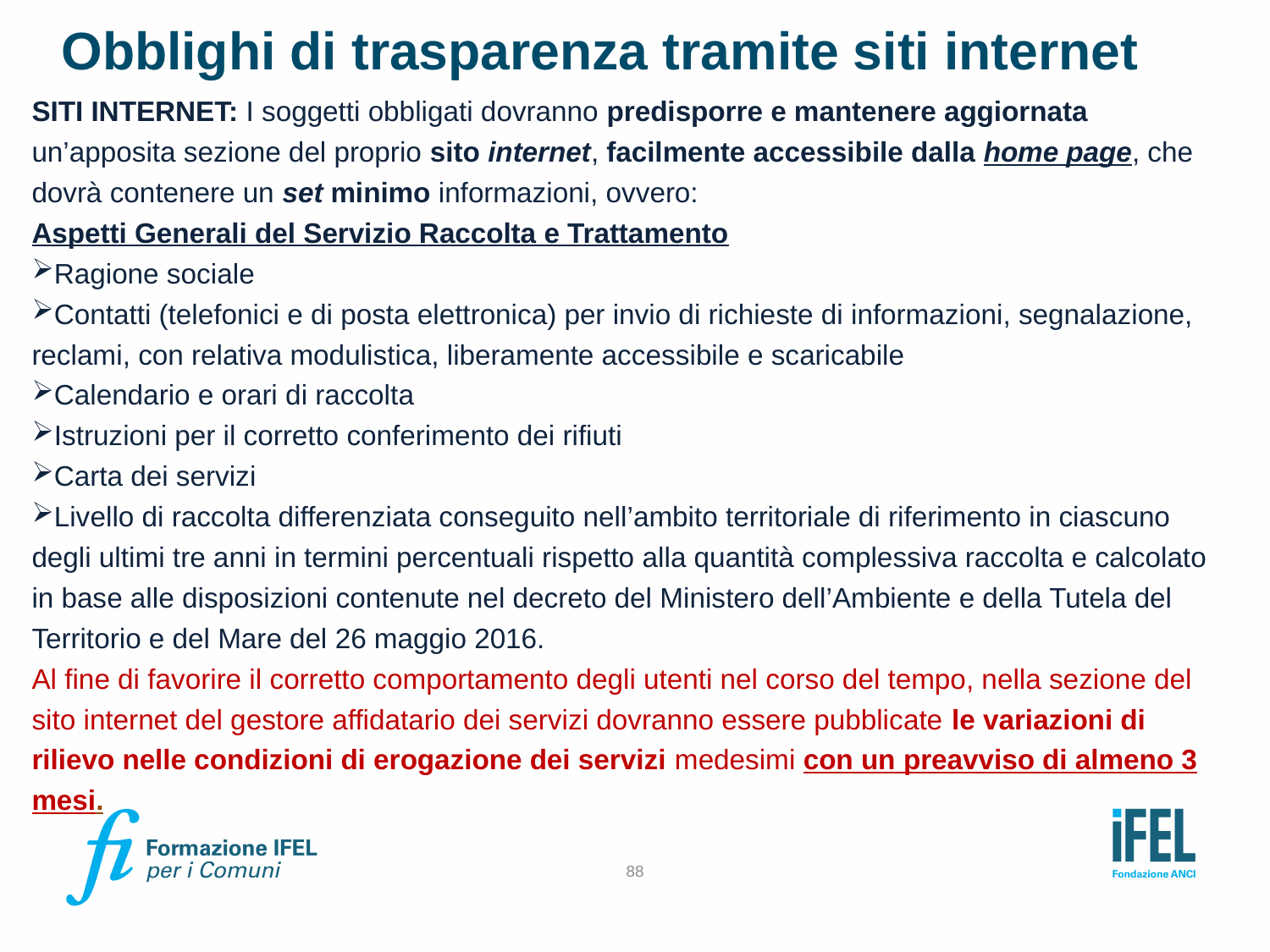

# Obblighi di trasparenza tramite siti internet
SITI INTERNET: I soggetti obbligati dovranno predisporre e mantenere aggiornata un’apposita sezione del proprio sito internet, facilmente accessibile dalla home page, che dovrà contenere un set minimo informazioni, ovvero:
Aspetti Generali del Servizio Raccolta e Trattamento
Ragione sociale
Contatti (telefonici e di posta elettronica) per invio di richieste di informazioni, segnalazione, reclami, con relativa modulistica, liberamente accessibile e scaricabile
Calendario e orari di raccolta
Istruzioni per il corretto conferimento dei rifiuti
Carta dei servizi
Livello di raccolta differenziata conseguito nell’ambito territoriale di riferimento in ciascuno degli ultimi tre anni in termini percentuali rispetto alla quantità complessiva raccolta e calcolato in base alle disposizioni contenute nel decreto del Ministero dell’Ambiente e della Tutela del Territorio e del Mare del 26 maggio 2016.
Al fine di favorire il corretto comportamento degli utenti nel corso del tempo, nella sezione del sito internet del gestore affidatario dei servizi dovranno essere pubblicate le variazioni di rilievo nelle condizioni di erogazione dei servizi medesimi con un preavviso di almeno 3 mesi.

88